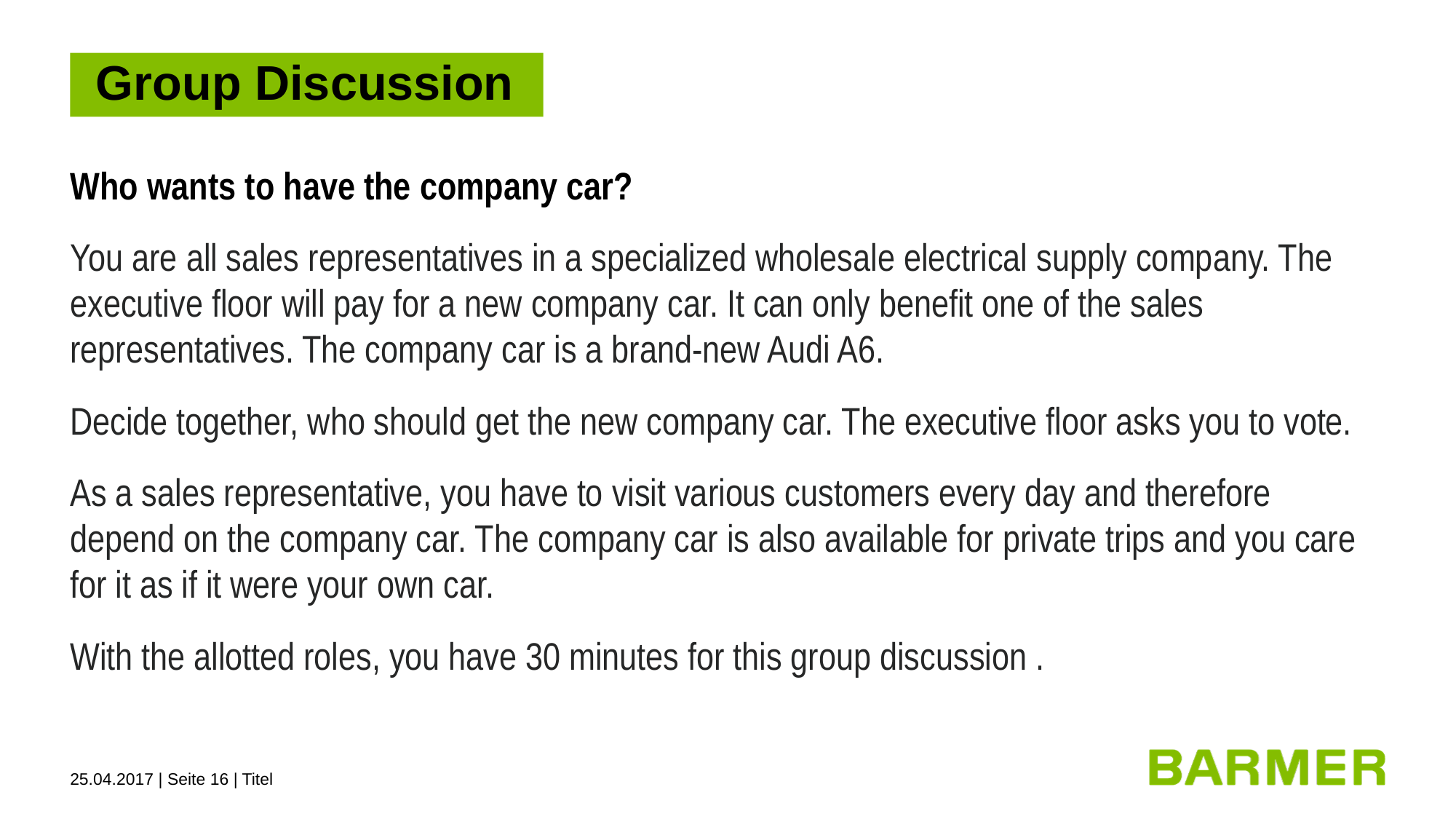

# Group Discussion
Who wants to have the company car?
You are all sales representatives in a specialized wholesale electrical supply company. The executive floor will pay for a new company car. It can only benefit one of the sales representatives. The company car is a brand-new Audi A6.
Decide together, who should get the new company car. The executive floor asks you to vote.
As a sales representative, you have to visit various customers every day and therefore depend on the company car. The company car is also available for private trips and you care for it as if it were your own car.
With the allotted roles, you have 30 minutes for this group discussion .